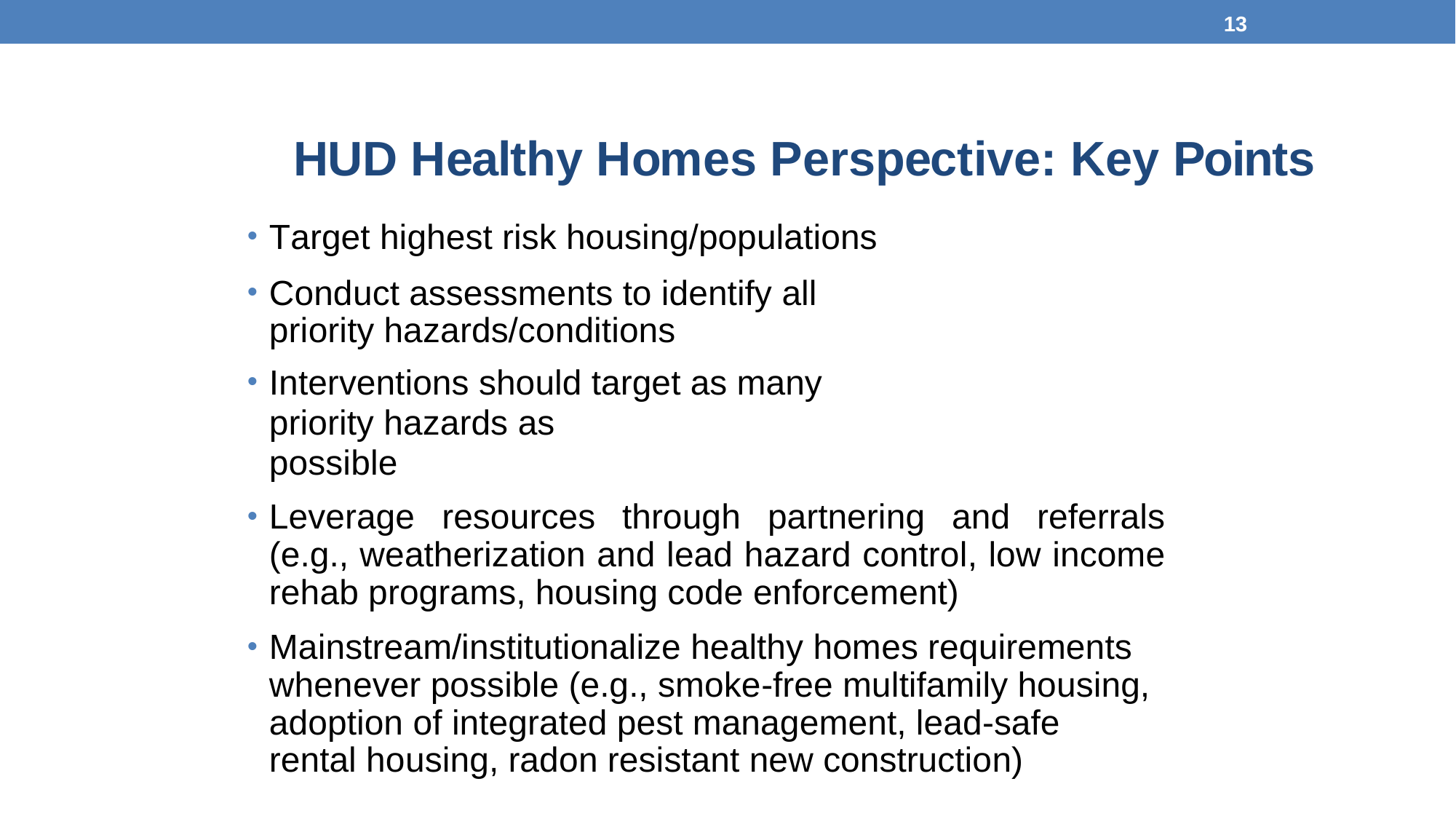

13
# HUD Healthy Homes Perspective: Key Points
Target highest risk housing/populations
Conduct assessments to identify all priority hazards/conditions
Interventions should target as many priority hazards as
possible
Leverage resources through partnering and referrals (e.g., weatherization and lead hazard control, low income rehab programs, housing code enforcement)
Mainstream/institutionalize healthy homes requirements whenever possible (e.g., smoke-free multifamily housing, adoption of integrated pest management, lead-safe rental housing, radon resistant new construction)